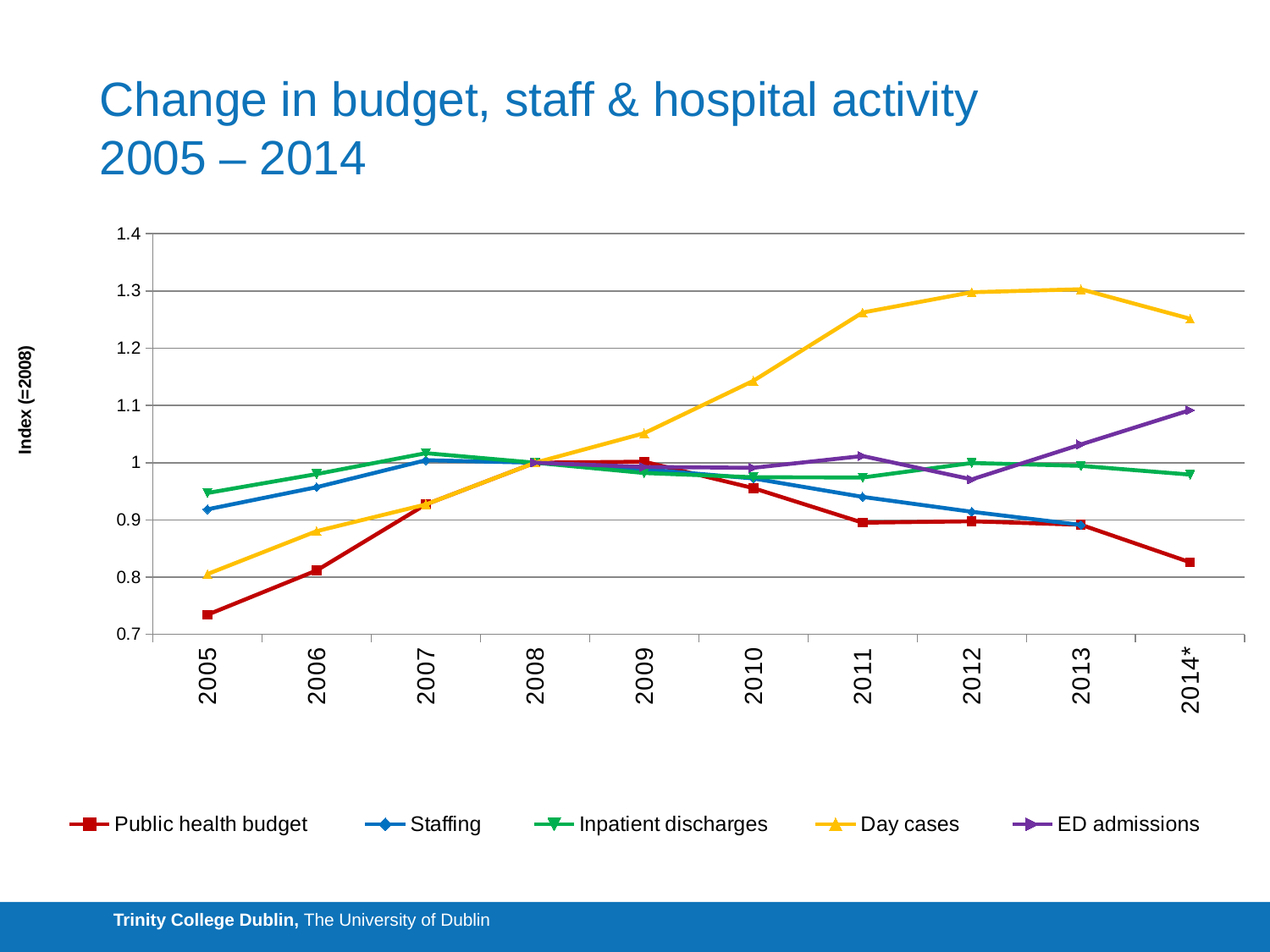

# Change in budget, staff & hospital activity 2005 – 2014

### Chart

| Category | Public health budget   | Staffing  | Inpatient discharges | Day cases  | ED admissions |
|---|---|---|---|---|---|
| 2005 | 0.7343071721755111 | 0.9185138482323799 | 0.9470755777101446 | 0.8054581582012058 | None |
| 2006 | 0.8118159747988779 | 0.9571898221121371 | 0.9801899579471035 | 0.8803493120799577 | None |
| 2007 | 0.9270659361948511 | 1.0043233505967124 | 1.0166358013964678 | 0.9270707444854963 | None |
| 2008 | 1.0 | 1.0 | 1.0 | 1.0 | 1.0 |
| 2009 | 1.0016974132327618 | 0.9885431209187118 | 0.9819938799051369 | 1.0515068948956112 | 0.9925666705579882 |
| 2010 | 0.9555131593819939 | 0.9725016888088268 | 0.9745481506489984 | 1.1430318078658 | 0.9910952079730467 |
| 2011 | 0.8952232399085714 | 0.9402566989416796 | 0.9741559217461967 | 1.2623230760055122 | 1.0116821097841402 |
| 2012 | 0.8976553582518337 | 0.9142625534789459 | 0.9994571684383166 | 1.2977172920152302 | 0.9708395209873457 |
| 2013 | 0.891543442010027 | 0.8912857464535018 | 0.9944525262354795 | 1.3029594844445003 | 1.0318970736355715 |
| 2014* | 0.8259797081199336 | None | 0.9792466226112516 | 1.2514211991750606 | 1.0919284033002028 |